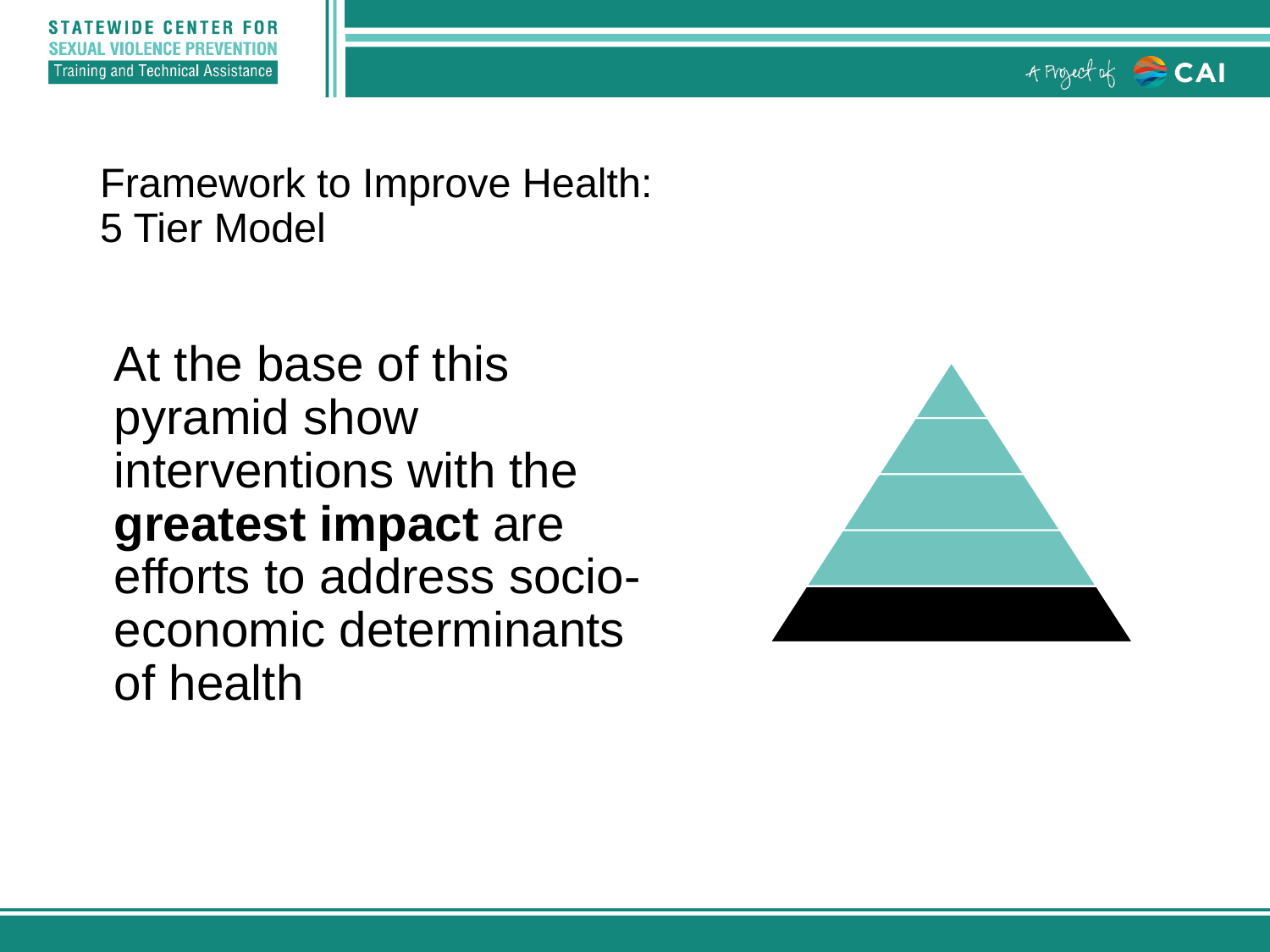

# Framework to Improve Health: 5 Tier Model
At the base of this pyramid show interventions with the greatest impact are efforts to address socio-economic determinants of health